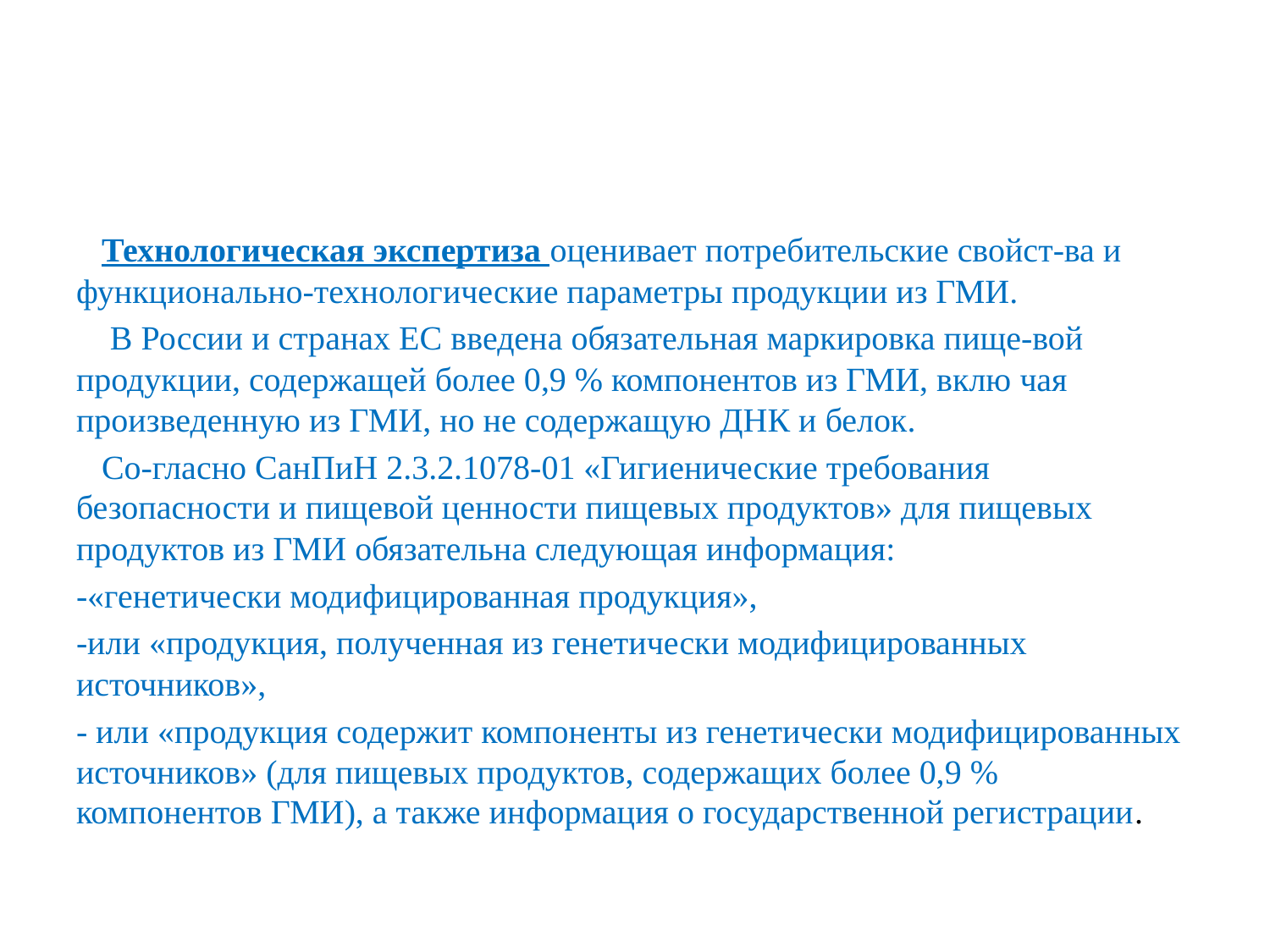

#
   Технологическая экспертиза оценивает потребительские свойст-ва и функционально-технологические параметры продукции из ГМИ.
    В России и странах ЕС введена обязательная маркировка пище-вой продукции, содержащей более 0,9 % компонентов из ГМИ, вклю чая произведенную из ГМИ, но не содержащую ДНК и белок.
   Со-гласно СанПиН 2.3.2.1078-01 «Гигиенические требования безопасности и пищевой ценности пищевых продуктов» для пищевых продуктов из ГМИ обязательна следующая информация:
-«генетически модифицированная продукция»,
-или «продукция, полученная из генетически модифицированных источников»,
- или «продукция содержит компоненты из генетически модифицированных источников» (для пищевых продуктов, содержащих более 0,9 % компонентов ГМИ), а также информация о государственной регистрации.